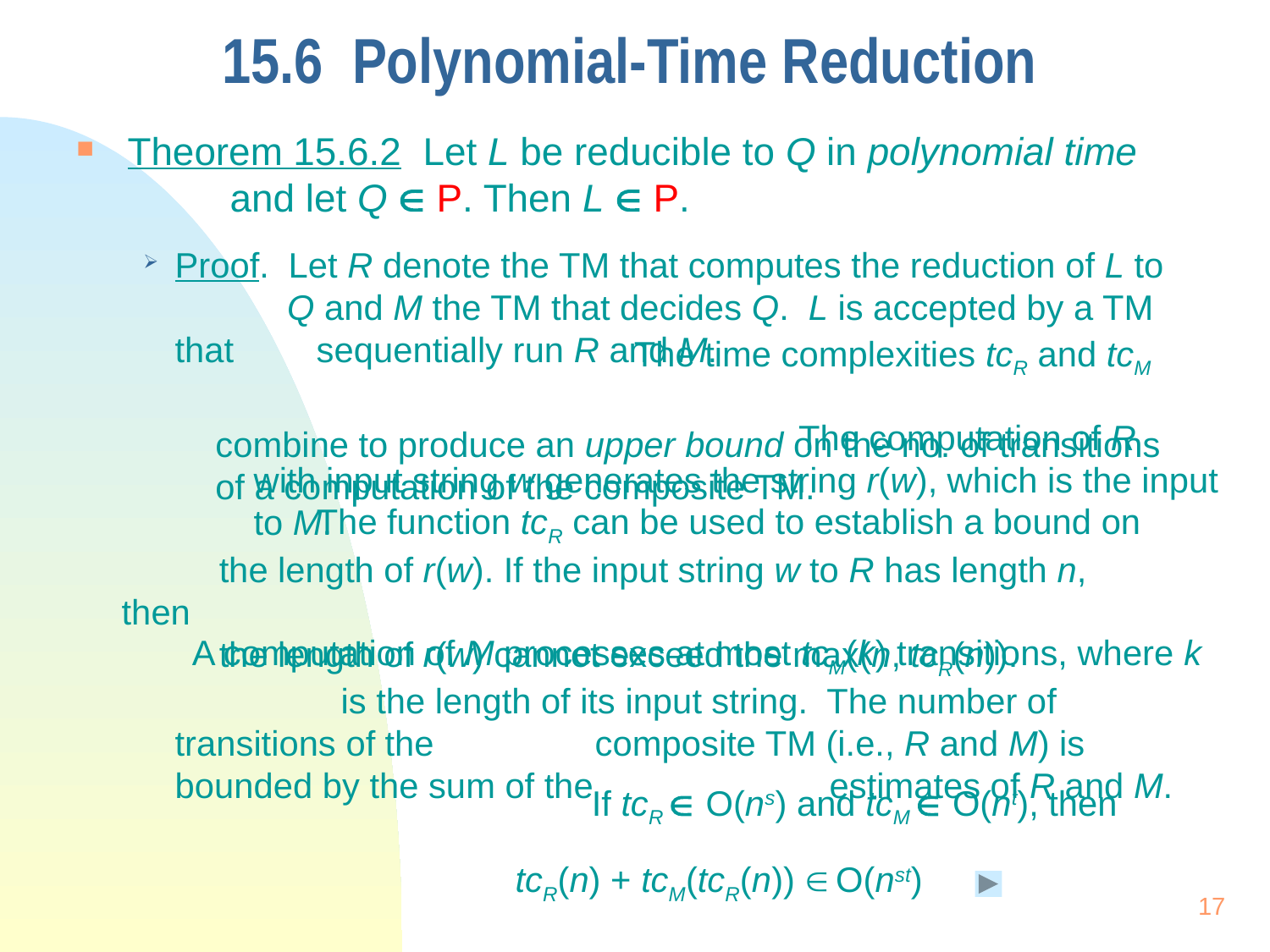

# 15.6  Polynomial-Time Reduction
Theorem 15.6.2  Let L be reducible to Q in polynomial time 	and let Q ∈ P. Then L ∈ P.
Proof.  Let R denote the TM that computes the reduction of L to 		 Q and M the TM that decides Q.  L is accepted by a TM that 	    sequentially run R and M.

     A computation of M processes at most tcM(k) transitions, where k 	    is the length of its input string.  The number of transitions of the 	    composite TM (i.e., R and M) is bounded by the sum of the 		  estimates of R and M.

                                           The time complexities tcR and tcM
combine to produce an upper bound on the no. of transitions
of a computation of the composite TM.
                                                                          The computation of R
	     with input string w generates the string r(w), which is the input
	     to M.
                    The function tcR can be used to establish a bound on
          the length of r(w). If the input string w to R has length n, then
          the length of r(w) cannot exceed the max(n, tcR(n)).
If tcR ∈  O(ns) and tcM ∈  O(nt), then
tcR(n) + tcM(tcR(n)) ∈ O(nst)

17